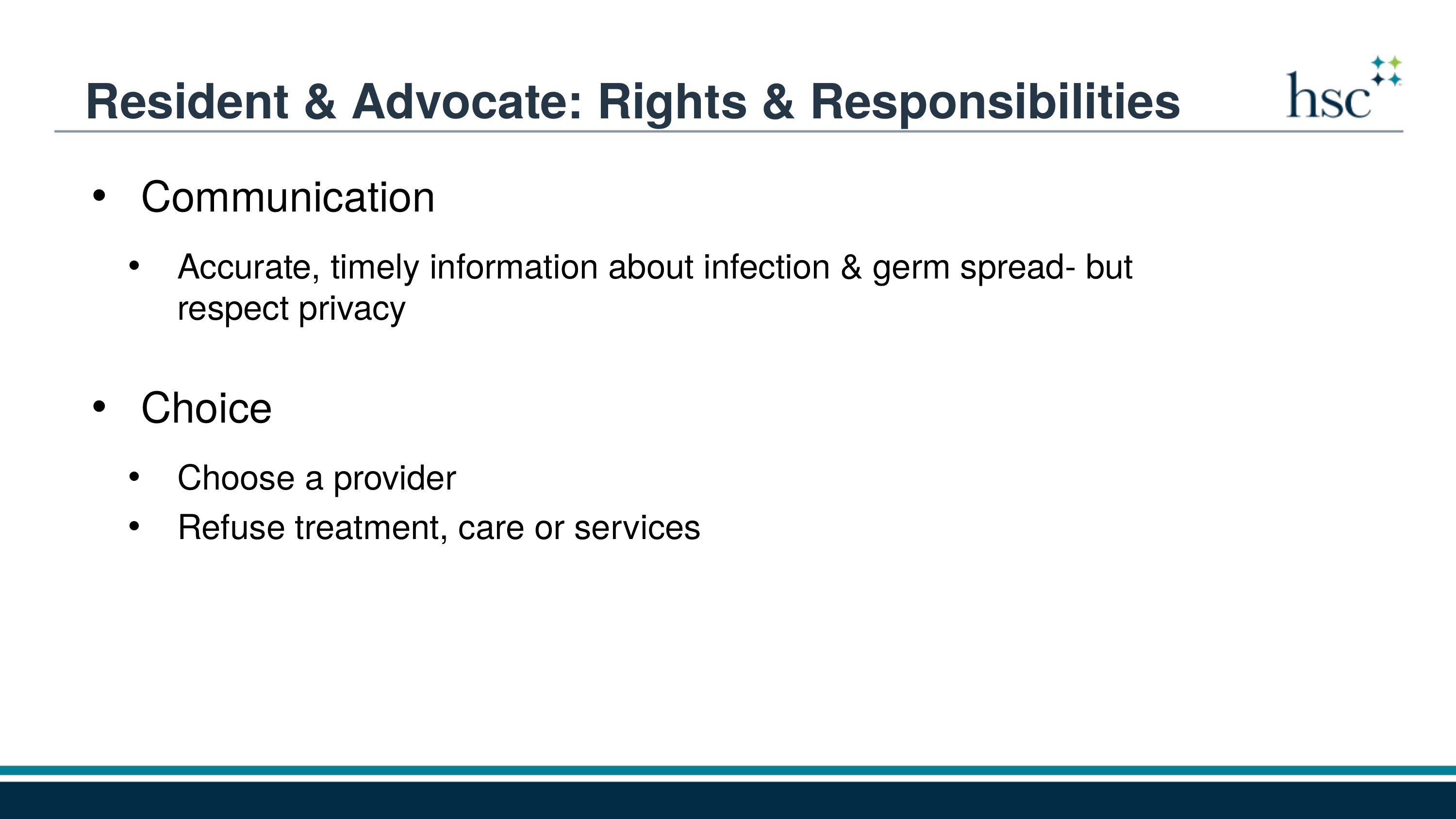

Resident & Advocate: Rights & Responsibilities
Communication
Accurate, timely information about infection & germ spread- but respect privacy
Choice
Choose a provider
Refuse treatment, care or services